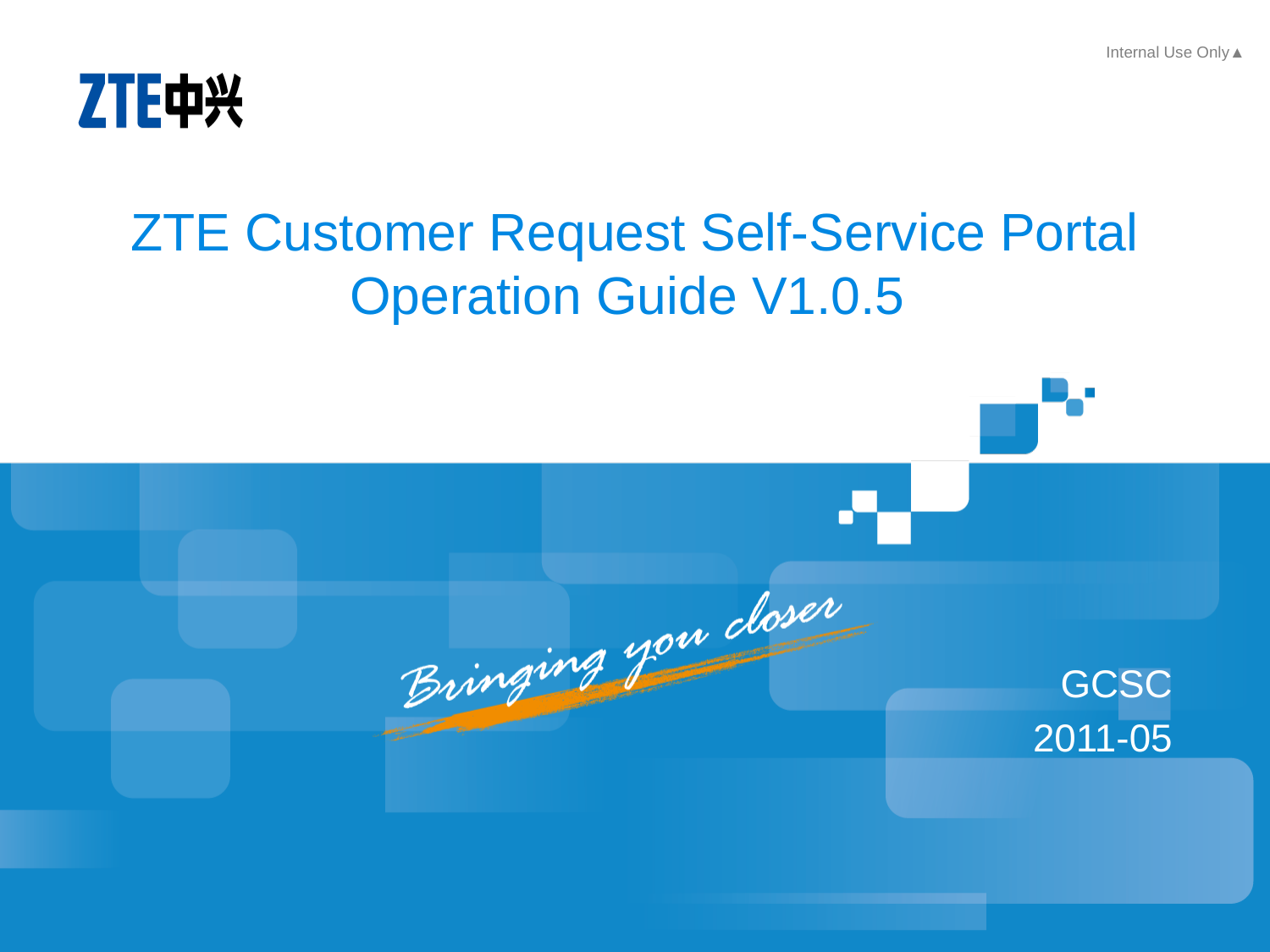

# ZTE Customer Request Self-Service Portal Operation Guide V1.0.5
GCSC
2011-05